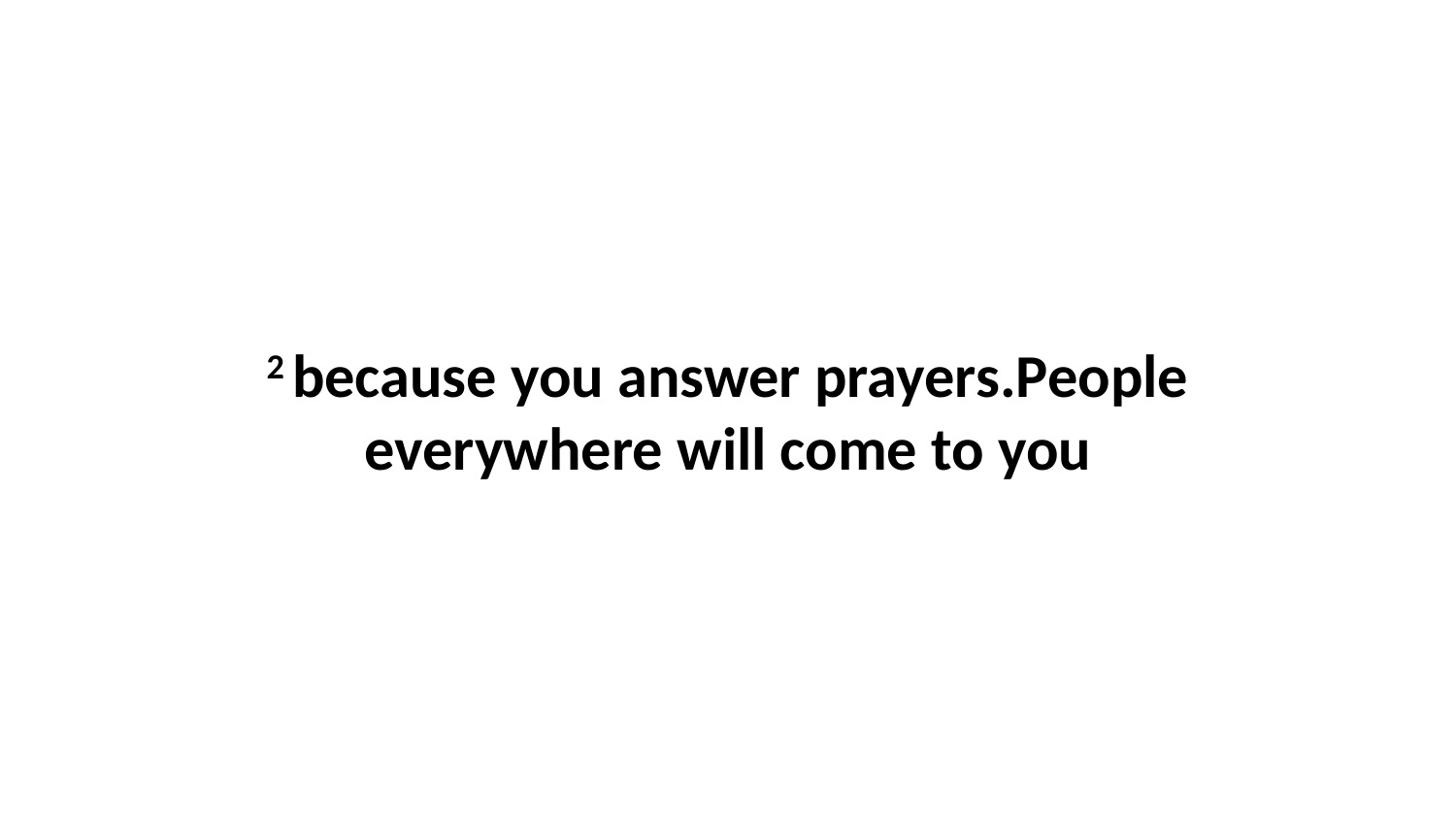

2 because you answer prayers.People everywhere will come to you